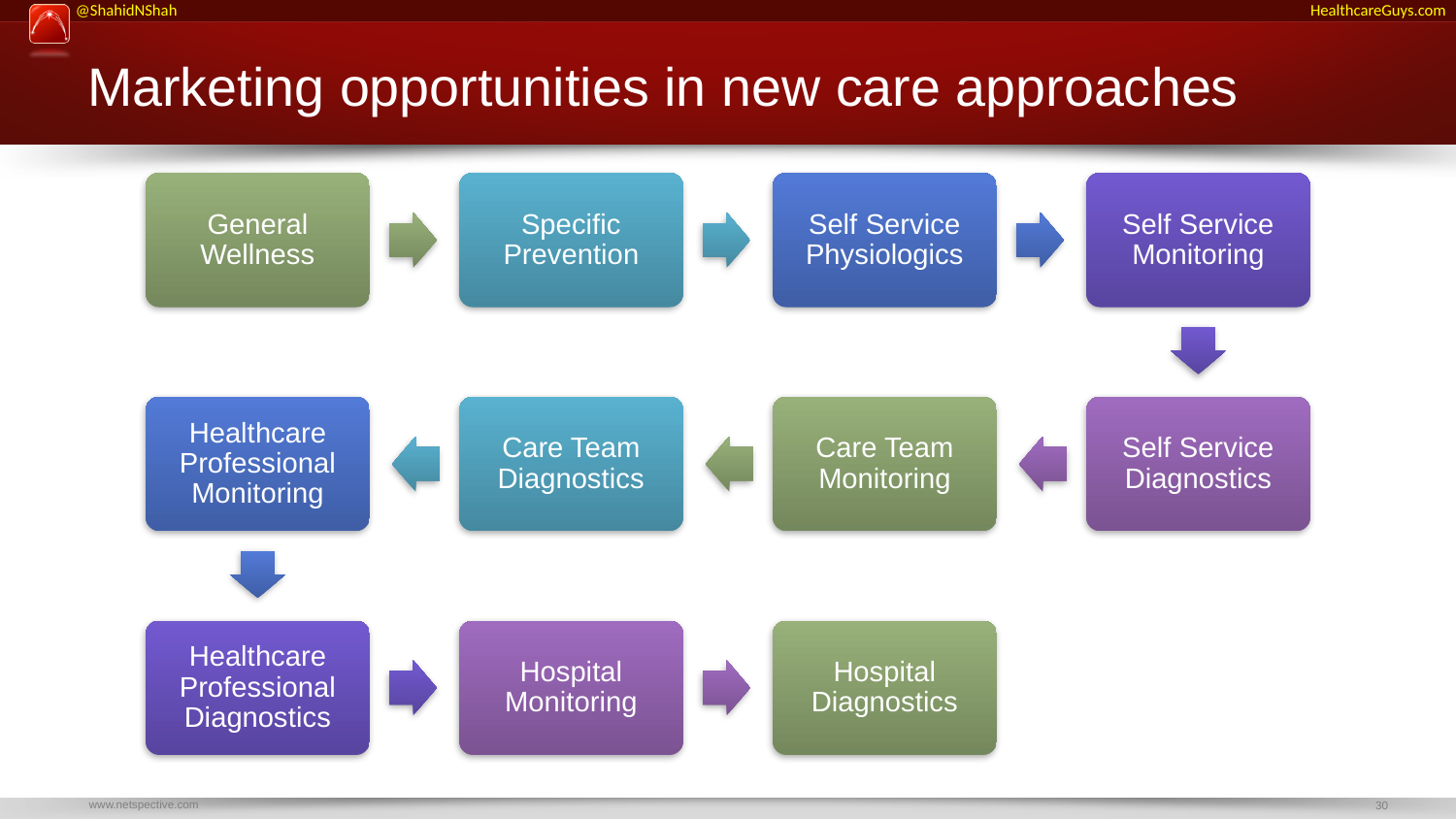

# Marketing opportunities in new care approaches
General Wellness

Specific Prevention

Self Service Physiologics

Self Service Monitoring

Self Service Diagnostics

Care Team Monitoring

Care Team Diagnostics

Healthcare Professional Monitoring

Healthcare Professional Diagnostics

Hospital Monitoring

Hospital Diagnostics